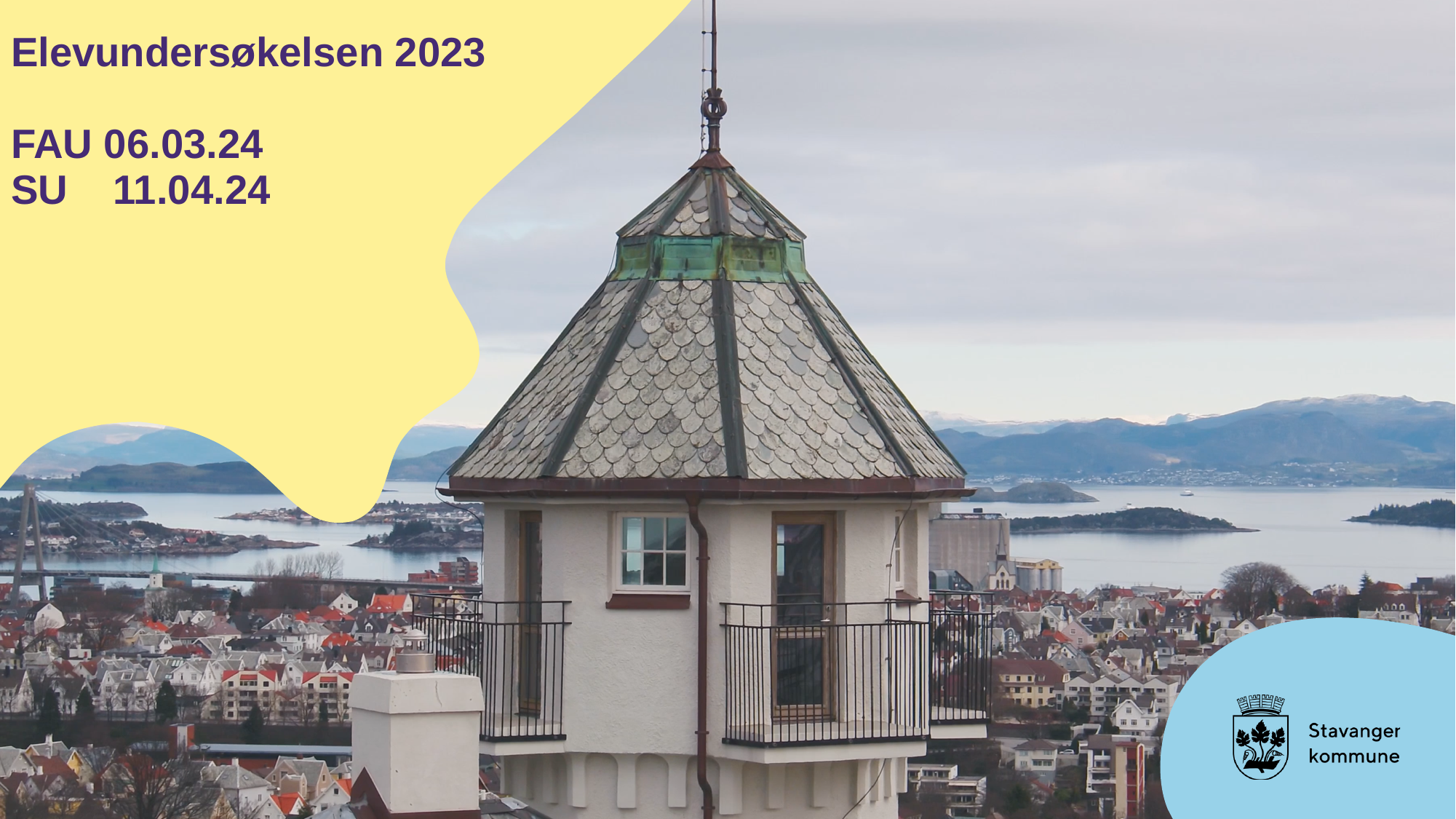

# Elevundersøkelsen 2023  FAU 06.03.24 SU    11.04.24